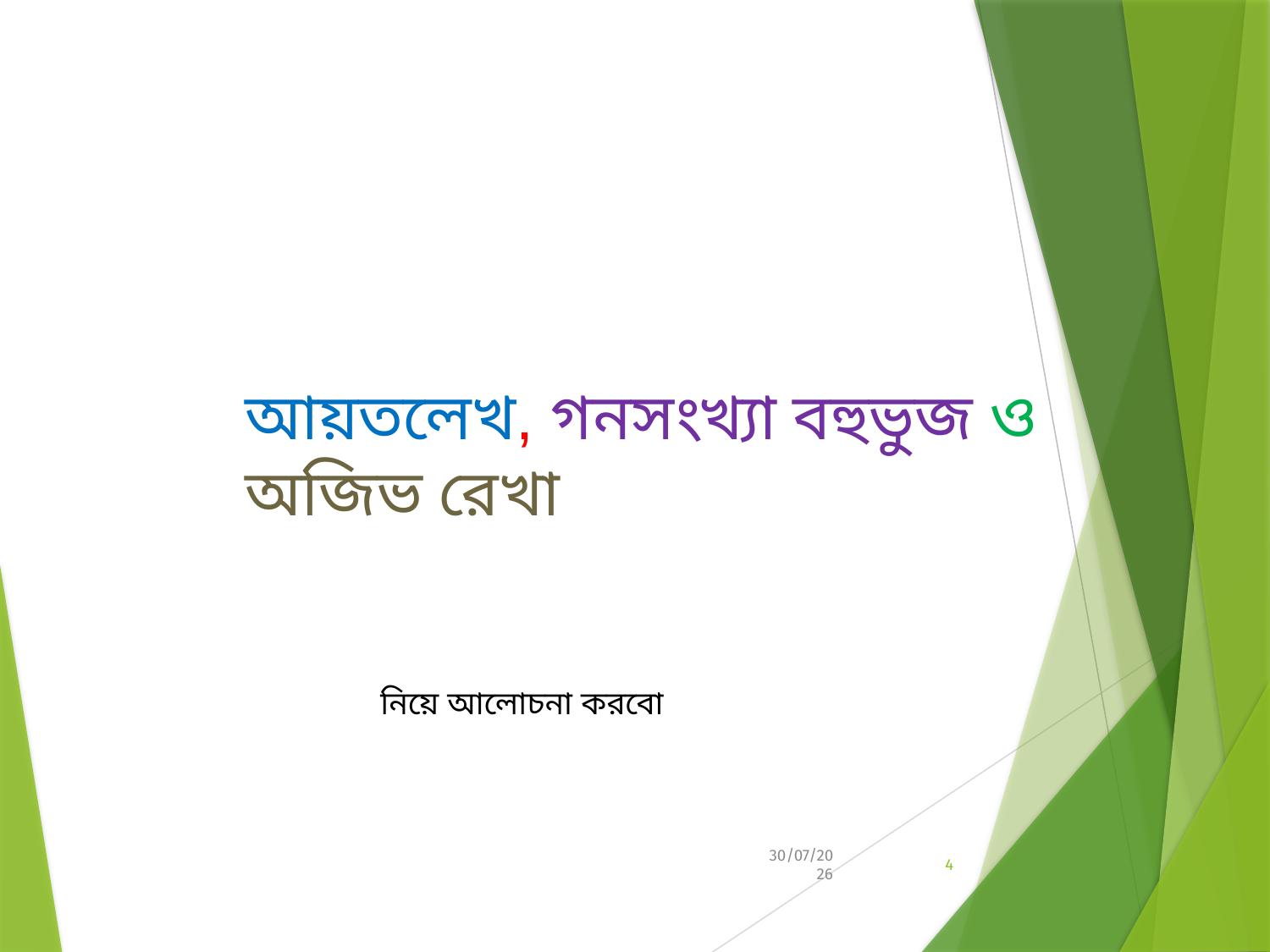

আয়তলেখ, গনসংখ্যা বহুভুজ ও অজিভ রেখা
নিয়ে আলোচনা করবো
30/07/2026
4